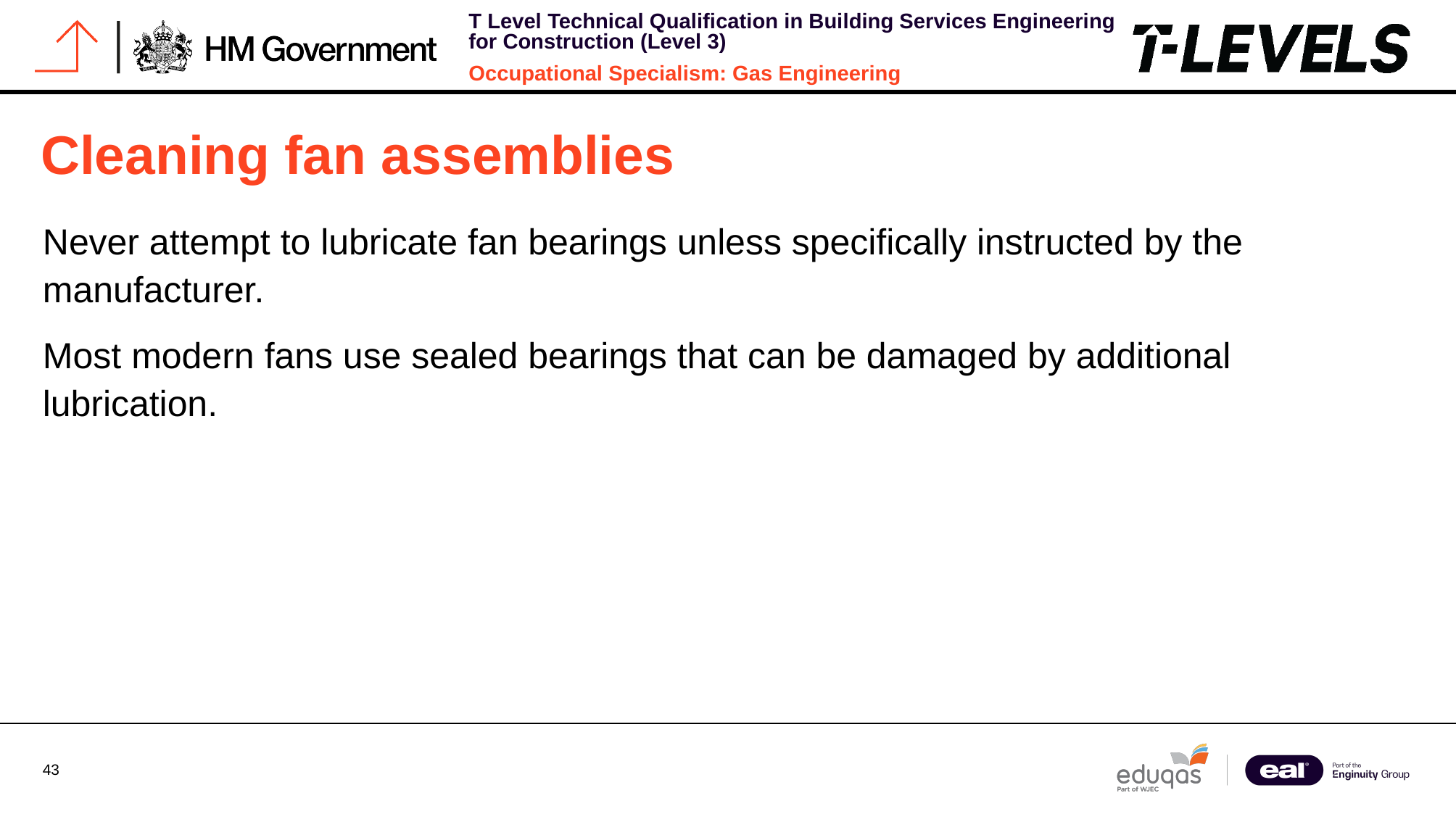

# Cleaning fan assemblies
Never attempt to lubricate fan bearings unless specifically instructed by the manufacturer.
Most modern fans use sealed bearings that can be damaged by additional lubrication.